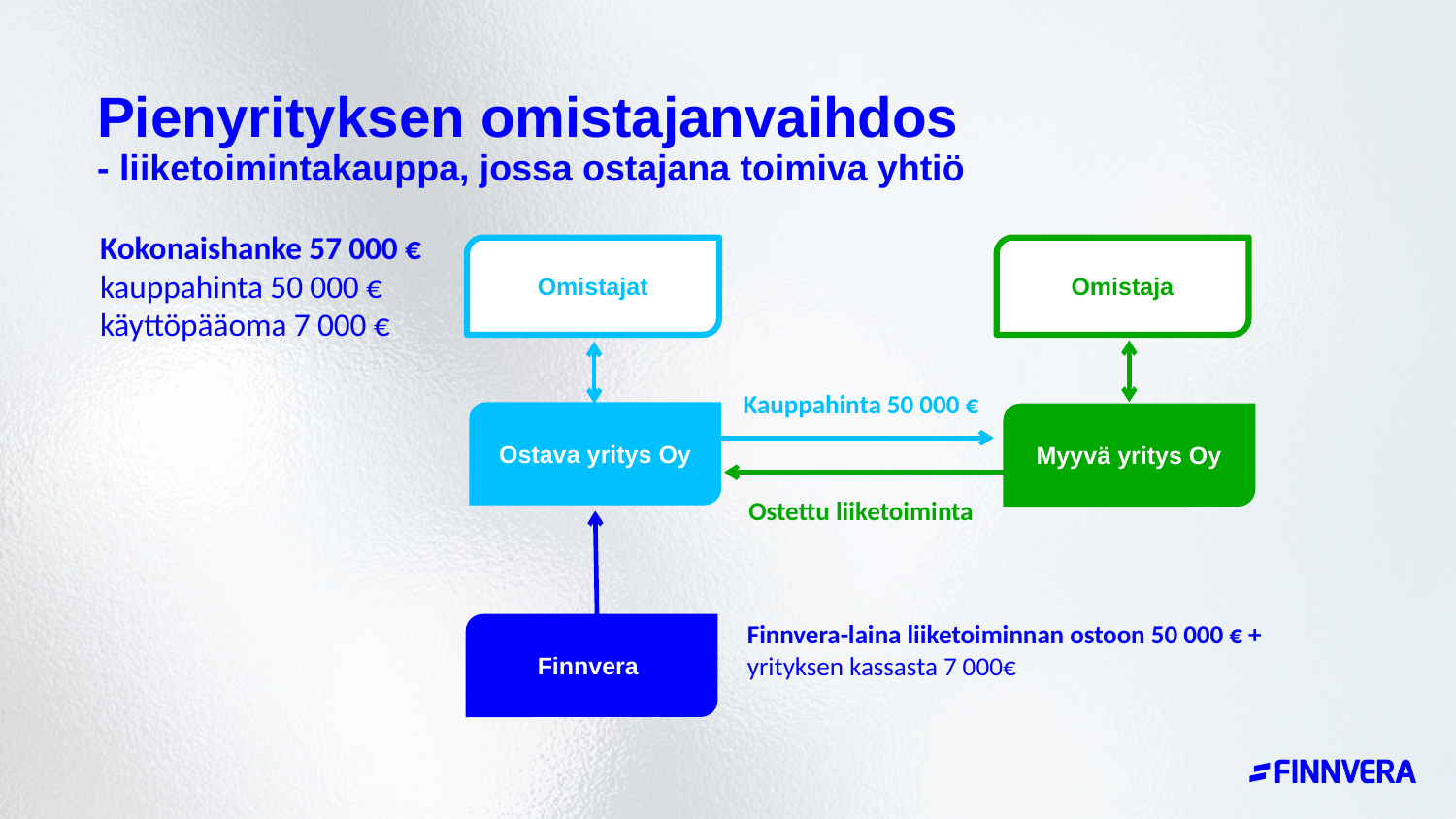

Pienyrityksen omistajanvaihdos
- liiketoimintakauppa, jossa ostajana toimiva yhtiö
Kokonaishanke 57 000 €
kauppahinta 50 000 €
käyttöpääoma 7 000 €
Omistajat
Omistaja
Kauppahinta 50 000 €
Ostava yritys Oy
Myyvä yritys Oy
Ostettu liiketoiminta
Finnvera-laina liiketoiminnan ostoon 50 000 € + yrityksen kassasta 7 000€
Finnvera